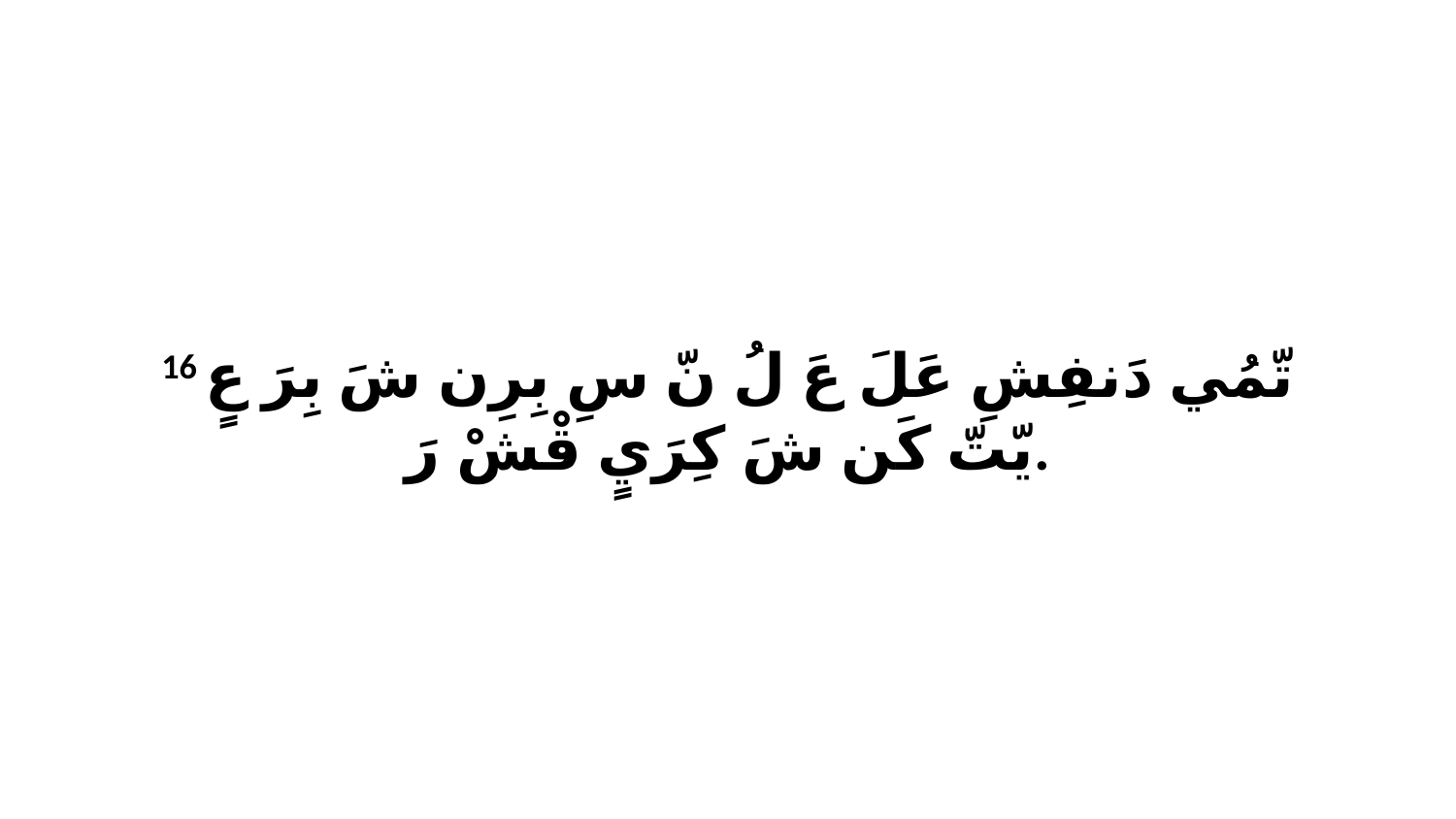

16 تّمُي دَنفِشِ عَلَ عَ لُ نّ سِ بِرِن شَ بِرَ عٍ يّتّ كَن شَ كِرَيٍ قْشْ رَ.